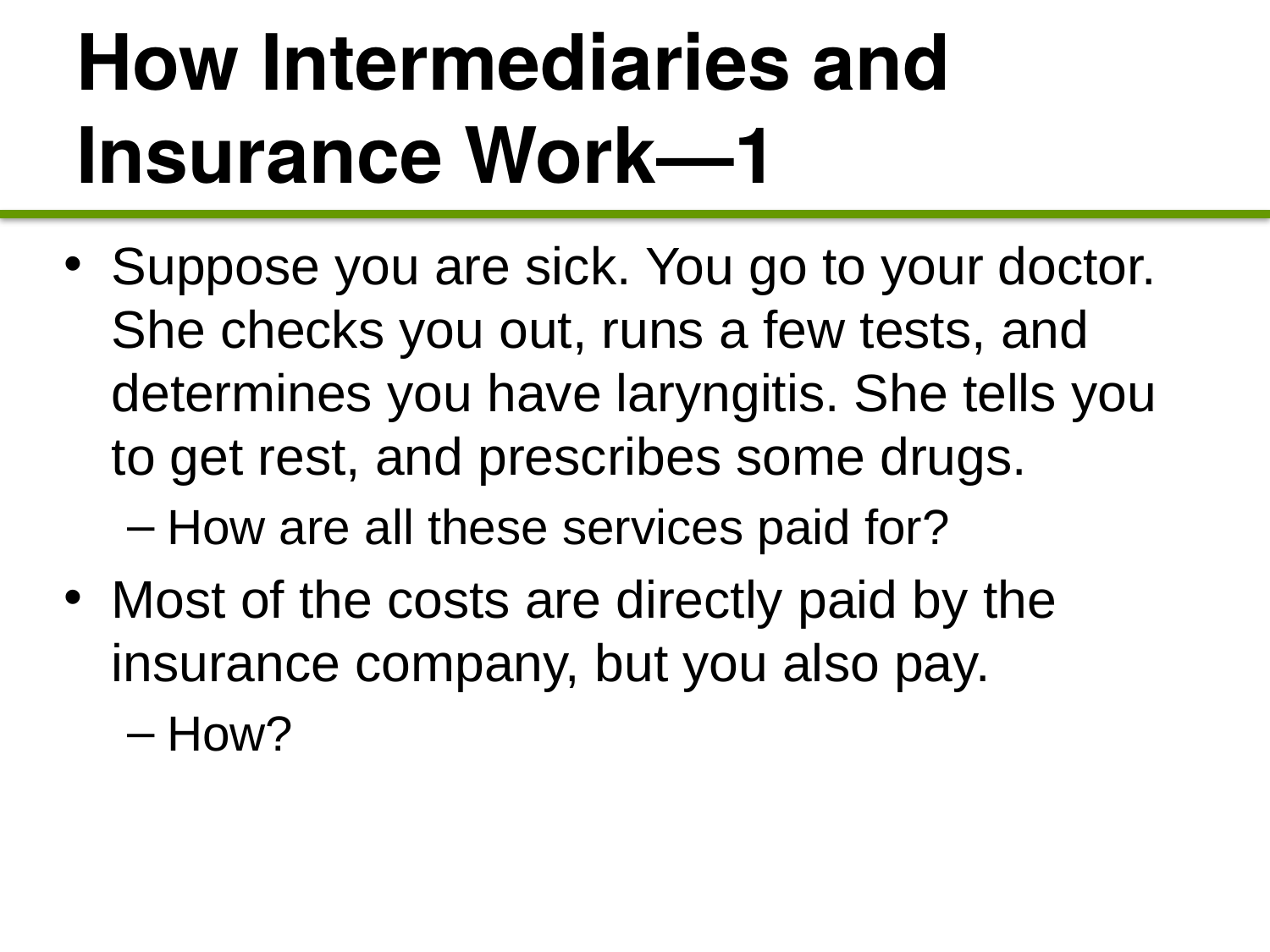

# How Intermediaries and Insurance Work—1
Suppose you are sick. You go to your doctor. She checks you out, runs a few tests, and determines you have laryngitis. She tells you to get rest, and prescribes some drugs.
How are all these services paid for?
Most of the costs are directly paid by the insurance company, but you also pay.
How?